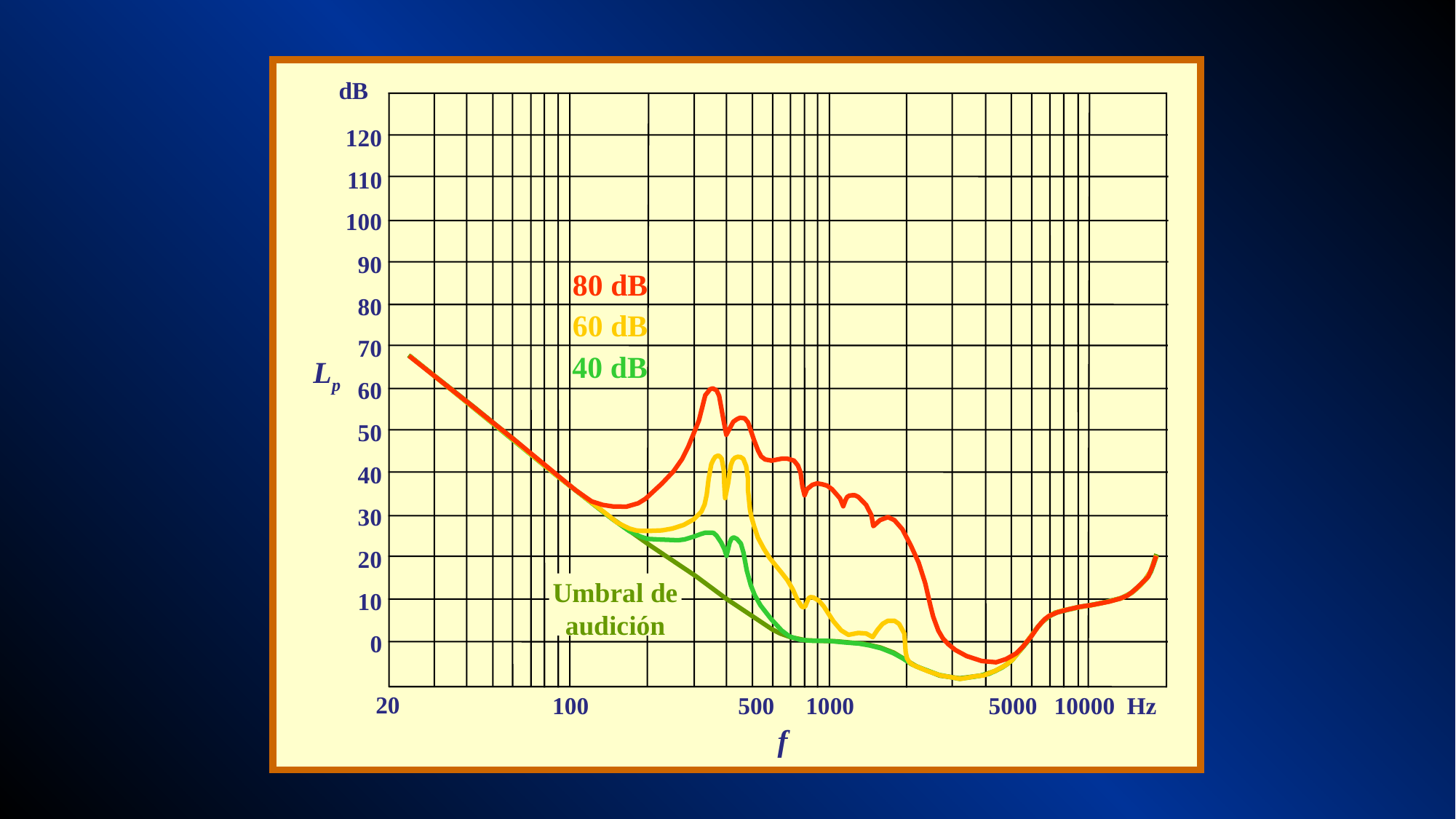

dB

120
110
100
90
80 dB
80
60 dB
70
40 dB
Lp

60
50
40
30
20
Umbral de
audición
10
0
20
100
500
1000
5000
10000  Hz
f